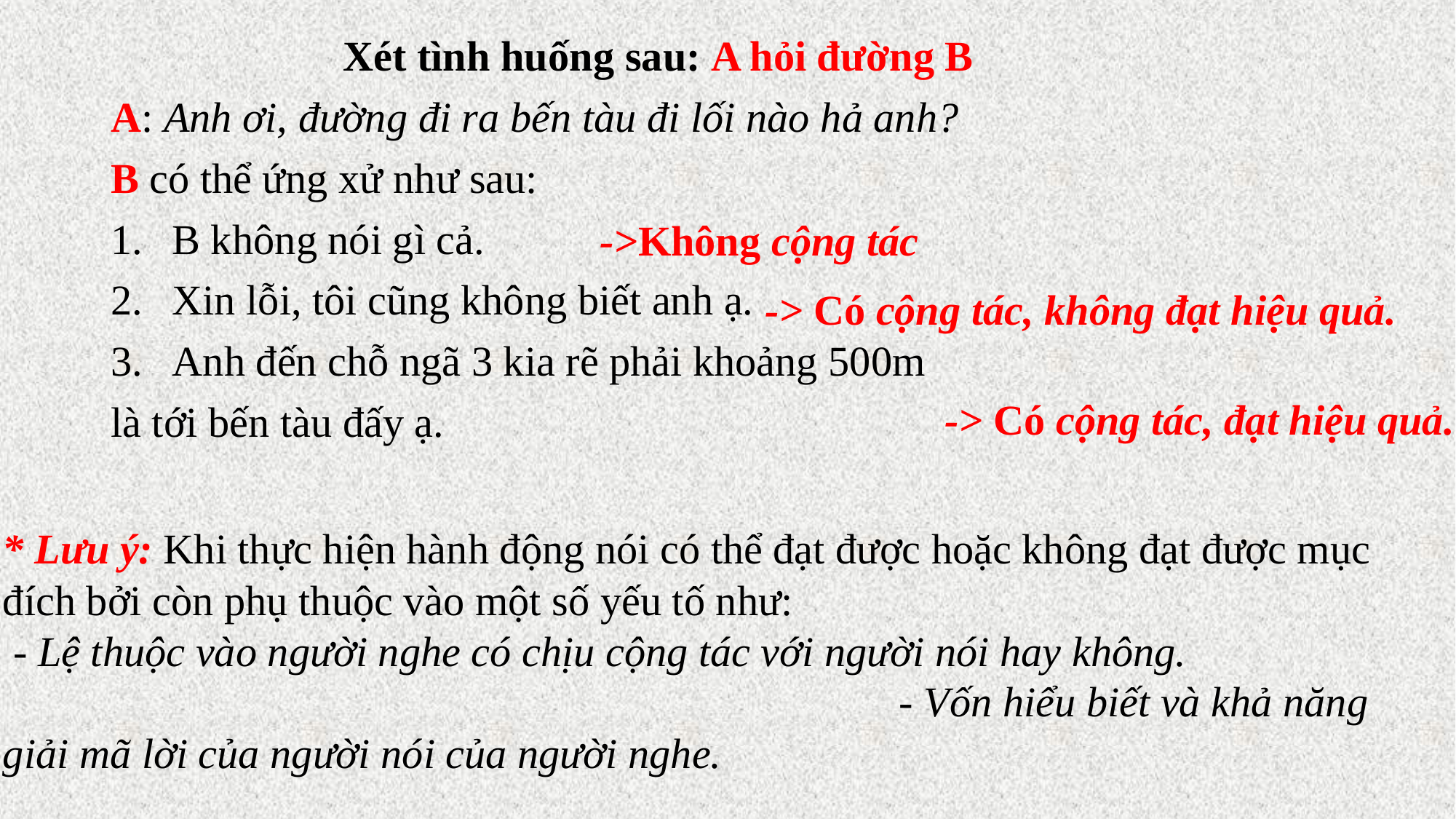

Xét tình huống sau: A hỏi đường B
A: Anh ơi, đường đi ra bến tàu đi lối nào hả anh?
B có thể ứng xử như sau:
B không nói gì cả.
Xin lỗi, tôi cũng không biết anh ạ.
Anh đến chỗ ngã 3 kia rẽ phải khoảng 500m
là tới bến tàu đấy ạ.
  ->Không cộng tác

  -> Có cộng tác, không đạt hiệu quả.

  -> Có cộng tác, đạt hiệu quả.

* Lưu ý: Khi thực hiện hành động nói có thể đạt được hoặc không đạt được mục đích bởi còn phụ thuộc vào một số yếu tố như:
 - Lệ thuộc vào người nghe có chịu cộng tác với người nói hay không.                                                                                                          - Vốn hiểu biết và khả năng giải mã lời của người nói của người nghe.